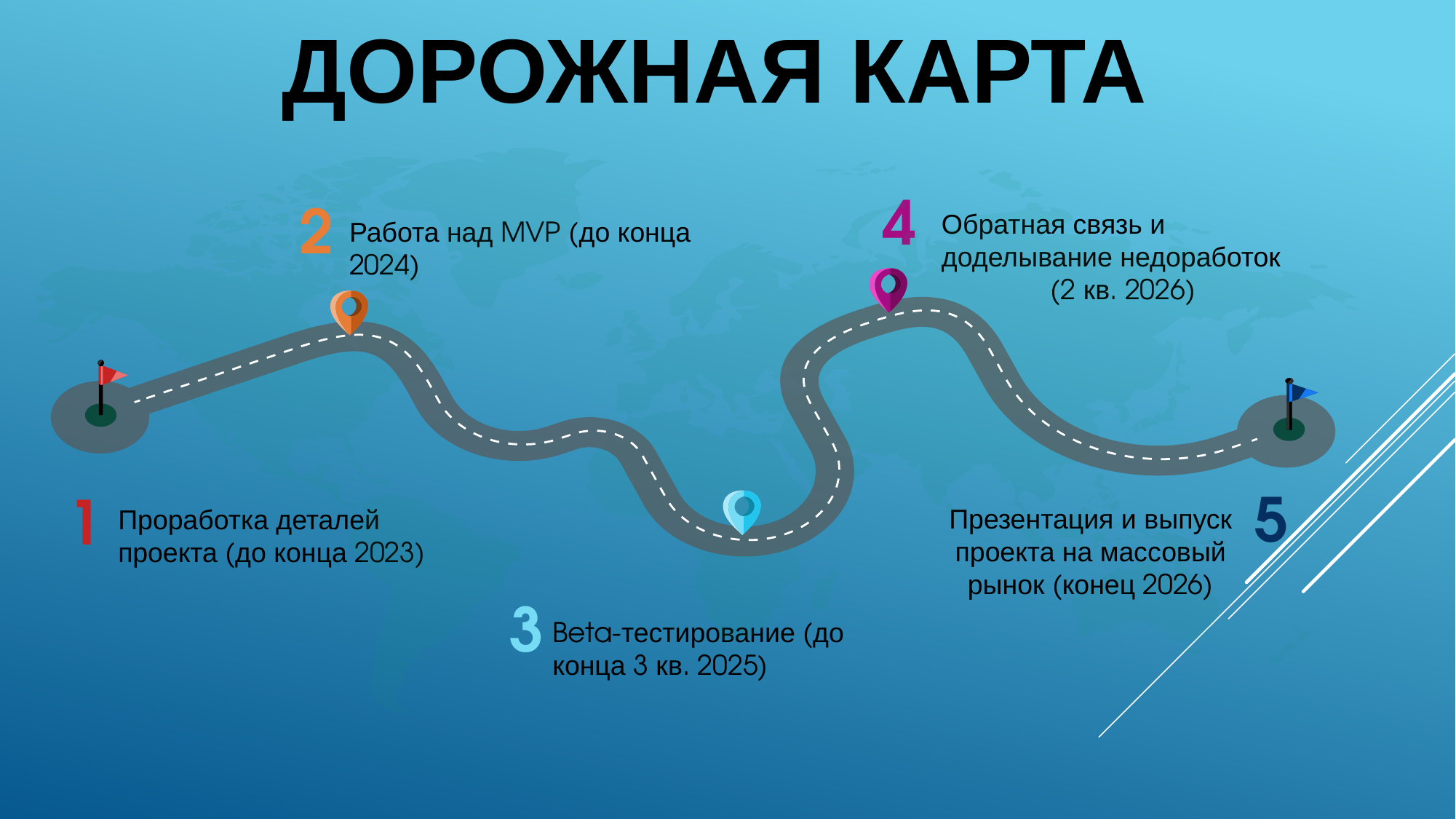

# Дорожная карта

1

Работа над MVP (до конца 2024)
Проработка деталей проекта (до конца 2023)
Beta-тестирование (до конца 3 кв. 2025)
2
Обратная связь и доделывание недоработок
	(2 кв. 2026)
5
Презентация и выпуск проекта на массовый рынок (конец 2026)
3
4